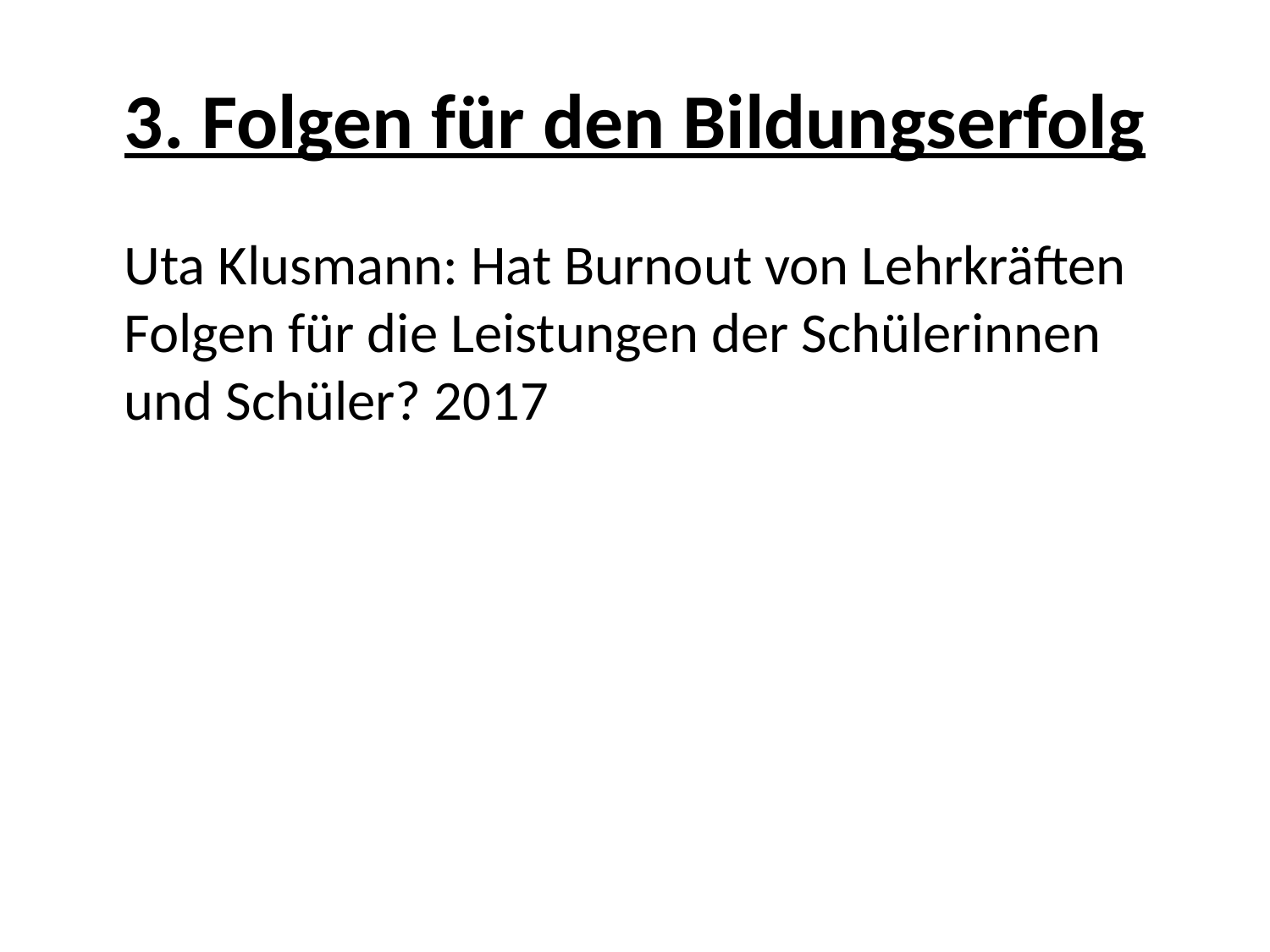

# 3. Folgen für den Bildungserfolg
	Uta Klusmann: Hat Burnout von Lehrkräften Folgen für die Leistungen der Schülerinnen und Schüler? 2017